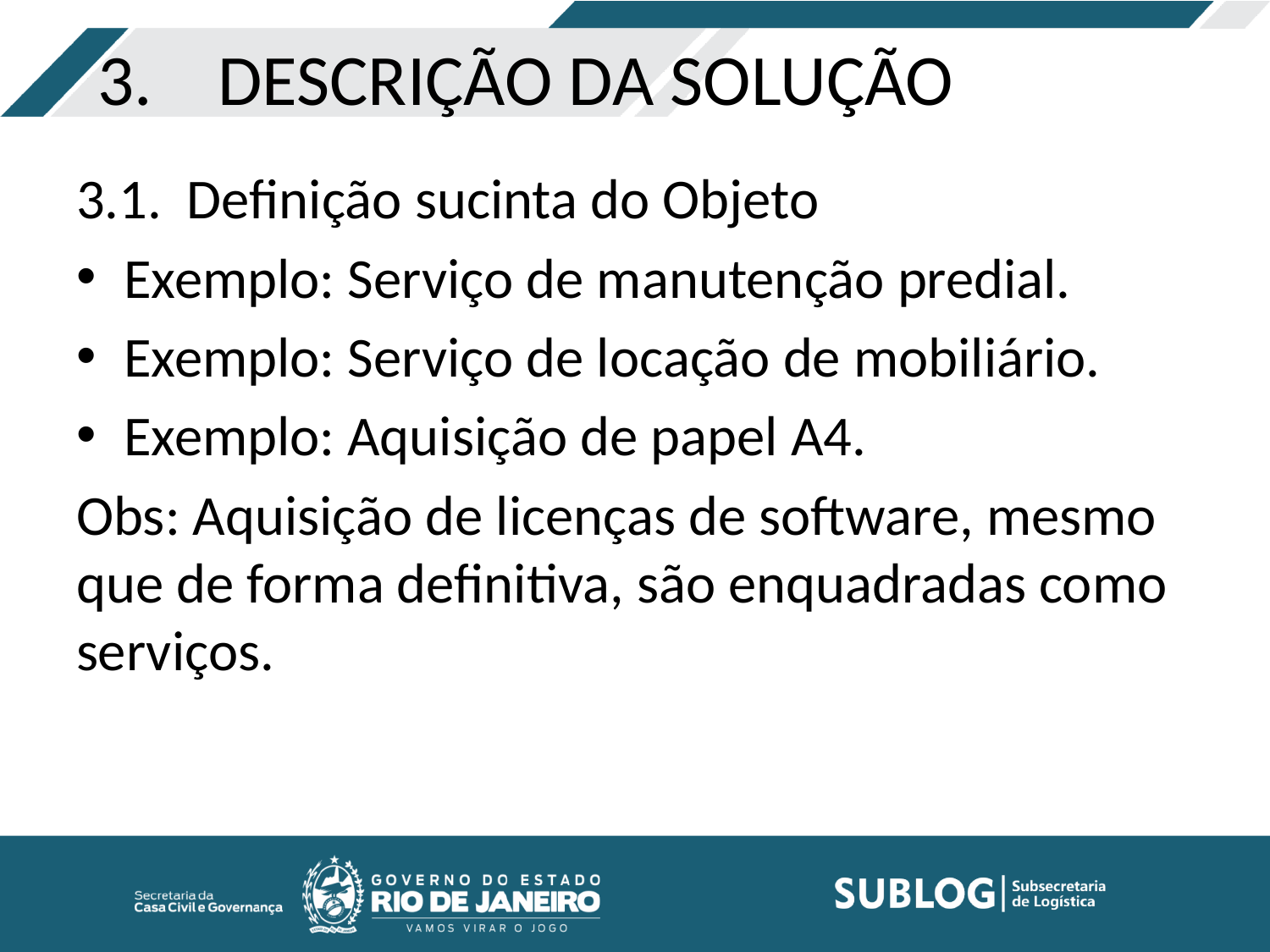

# 3.    DESCRIÇÃO DA SOLUÇÃO
3.1.  Definição sucinta do Objeto
Exemplo: Serviço de manutenção predial.
Exemplo: Serviço de locação de mobiliário.
Exemplo: Aquisição de papel A4.
Obs: Aquisição de licenças de software, mesmo que de forma definitiva, são enquadradas como serviços.